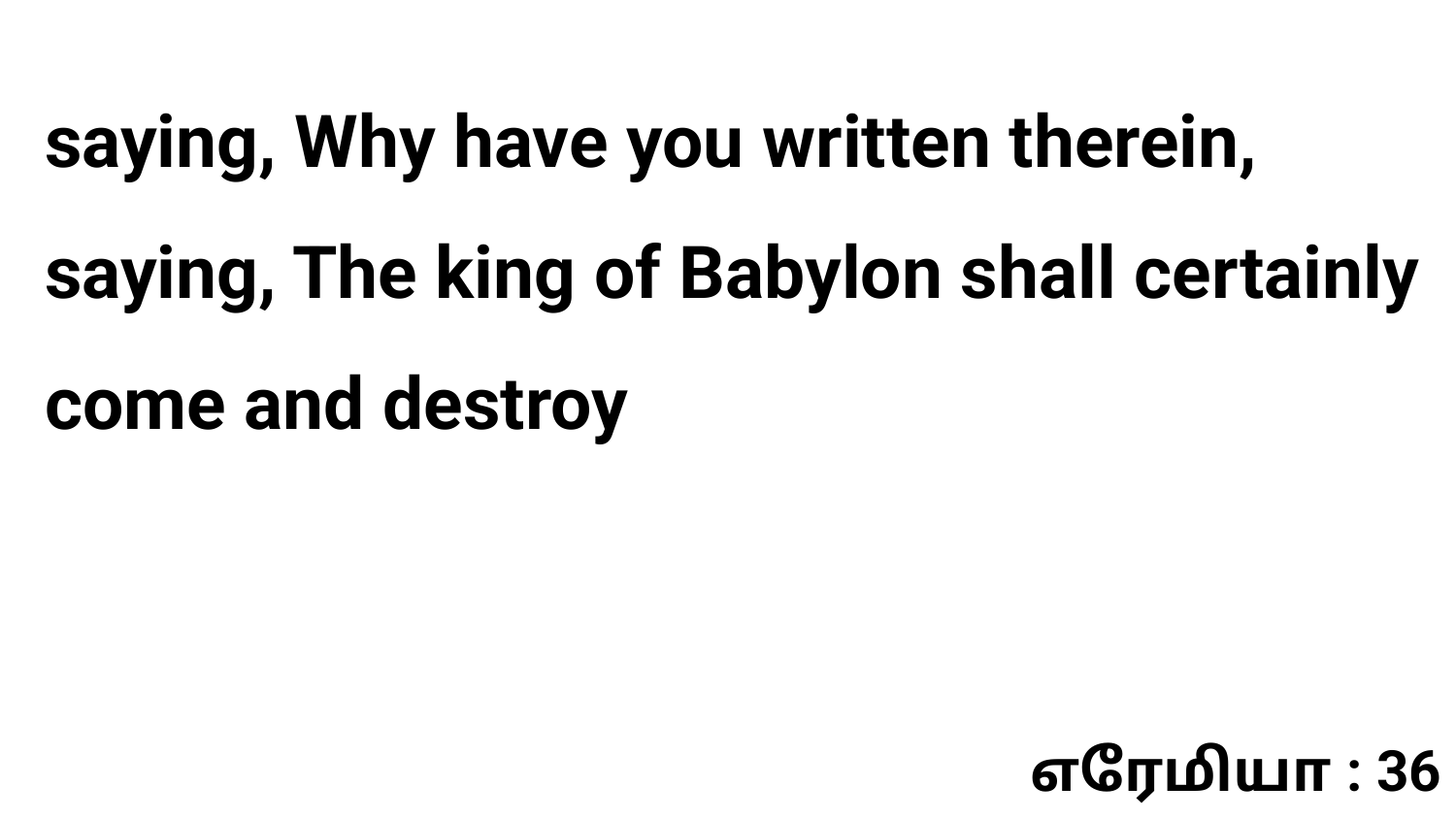

saying, Why have you written therein, saying, The king of Babylon shall certainly come and destroy
எரேமியா : 36